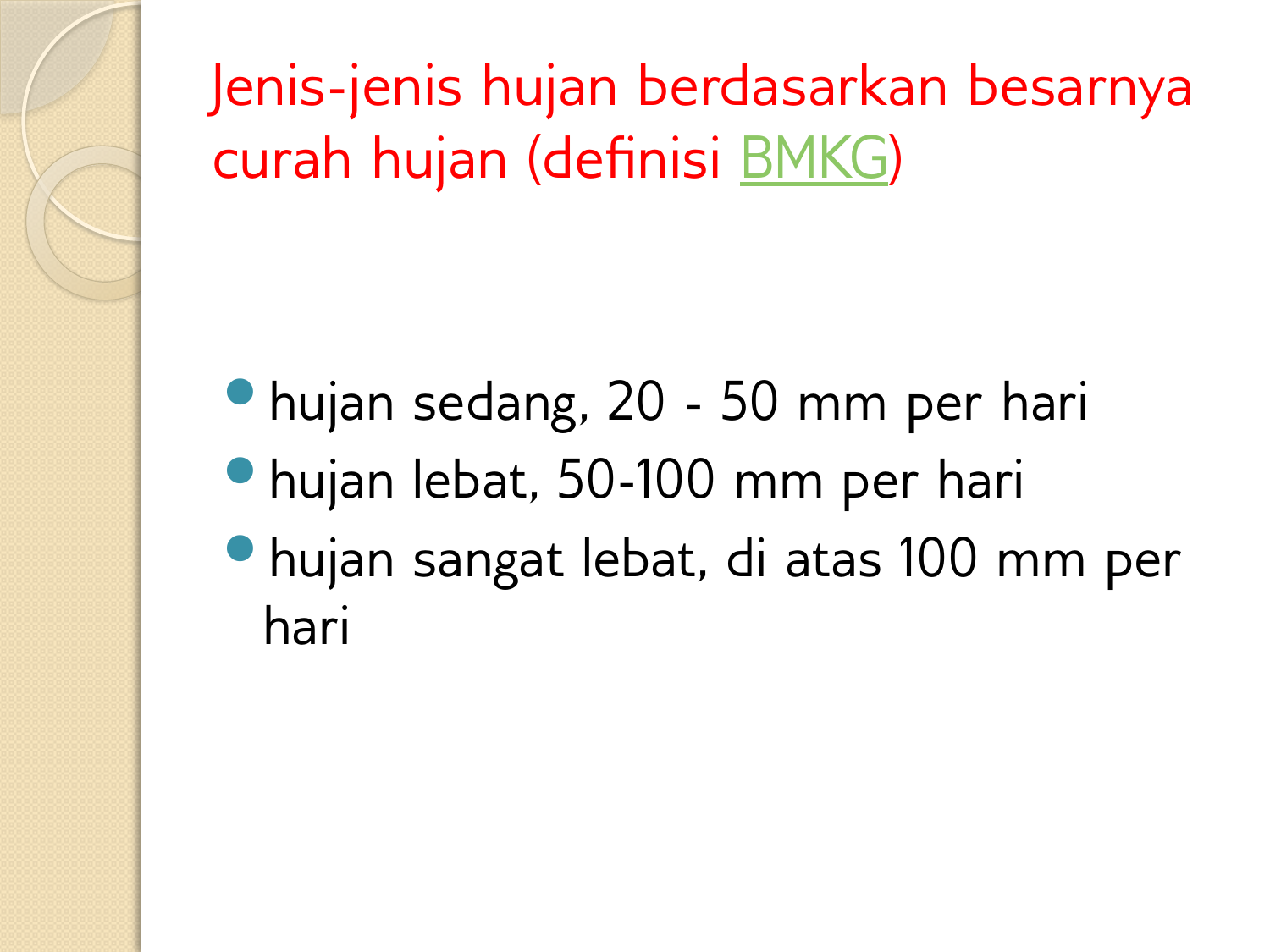

# Jenis-jenis hujan berdasarkan besarnya curah hujan (definisi BMKG)

hujan sedang, 20 - 50 mm per hari
hujan lebat, 50-100 mm per hari
hujan sangat lebat, di atas 100 mm per hari